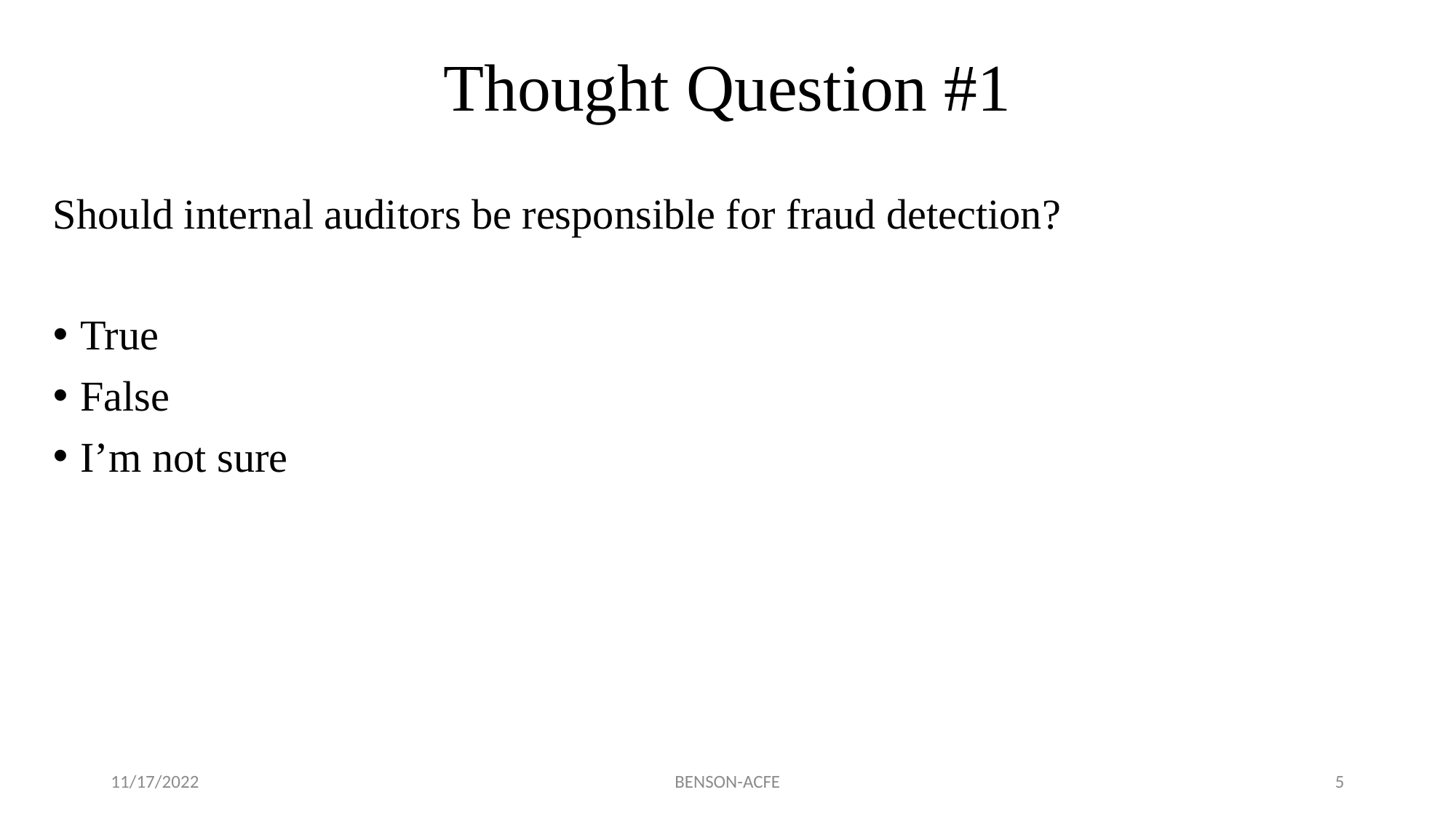

# Thought Question #1
Should internal auditors be responsible for fraud detection?

True
False
I’m not sure

11/17/2022
BENSON-ACFE
5